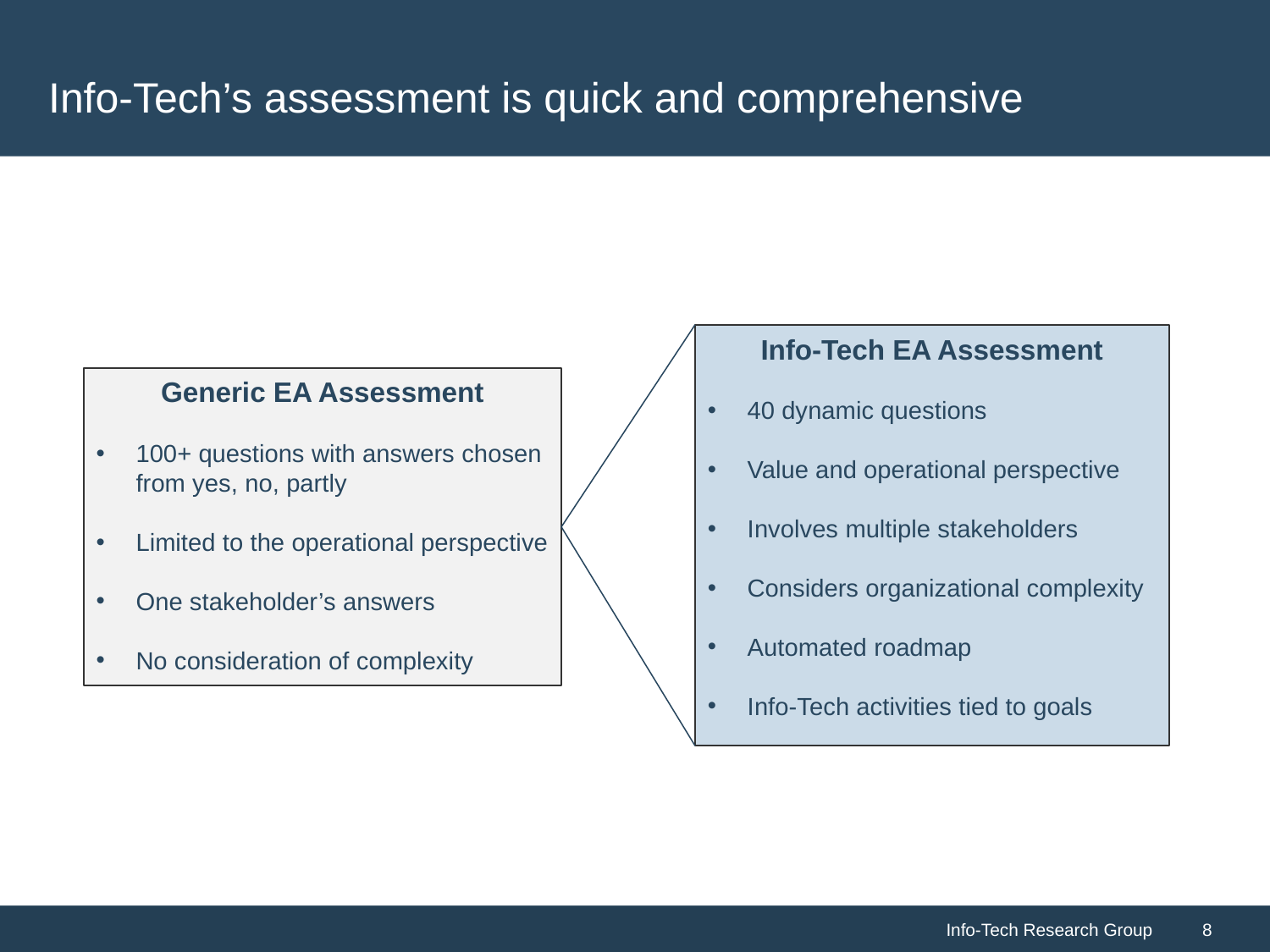

# Info-Tech’s assessment is quick and comprehensive
Info-Tech EA Assessment

40 dynamic questions

Value and operational perspective

Involves multiple stakeholders

Considers organizational complexity

Automated roadmap

Info-Tech activities tied to goals

Generic EA Assessment

100+ questions with answers chosen from yes, no, partly

Limited to the operational perspective

One stakeholder’s answers

No consideration of complexity